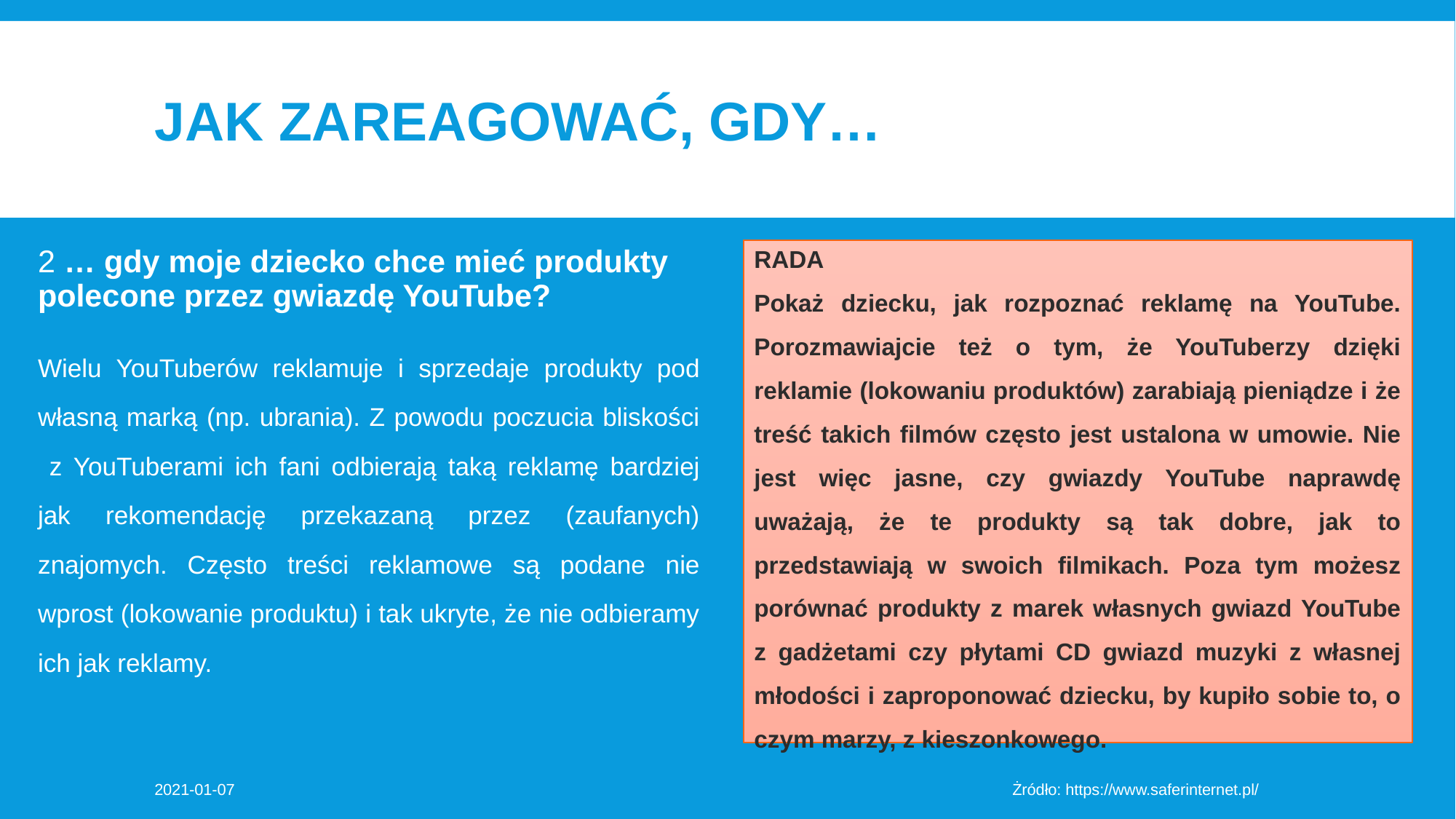

# Jak zareagować, gdy…
2 … gdy moje dziecko chce mieć produkty polecone przez gwiazdę YouTube?
Wielu YouTuberów reklamuje i sprzedaje produkty pod własną marką (np. ubrania). Z powodu poczucia bliskości
 z YouTuberami ich fani odbierają taką reklamę bardziej jak rekomendację przekazaną przez (zaufanych) znajomych. Często treści reklamowe są podane nie wprost (lokowanie produktu) i tak ukryte, że nie odbieramy ich jak reklamy.
RADA
Pokaż dziecku, jak rozpoznać reklamę na YouTube. Porozmawiajcie też o tym, że YouTuberzy dzięki reklamie (lokowaniu produktów) zarabiają pieniądze i że treść takich filmów często jest ustalona w umowie. Nie jest więc jasne, czy gwiazdy YouTube naprawdę uważają, że te produkty są tak dobre, jak to przedstawiają w swoich filmikach. Poza tym możesz porównać produkty z marek własnych gwiazd YouTube z gadżetami czy płytami CD gwiazd muzyki z własnej młodości i zaproponować dziecku, by kupiło sobie to, o czym marzy, z kieszonkowego.

2021-01-07
Żródło: https://www.saferinternet.pl/